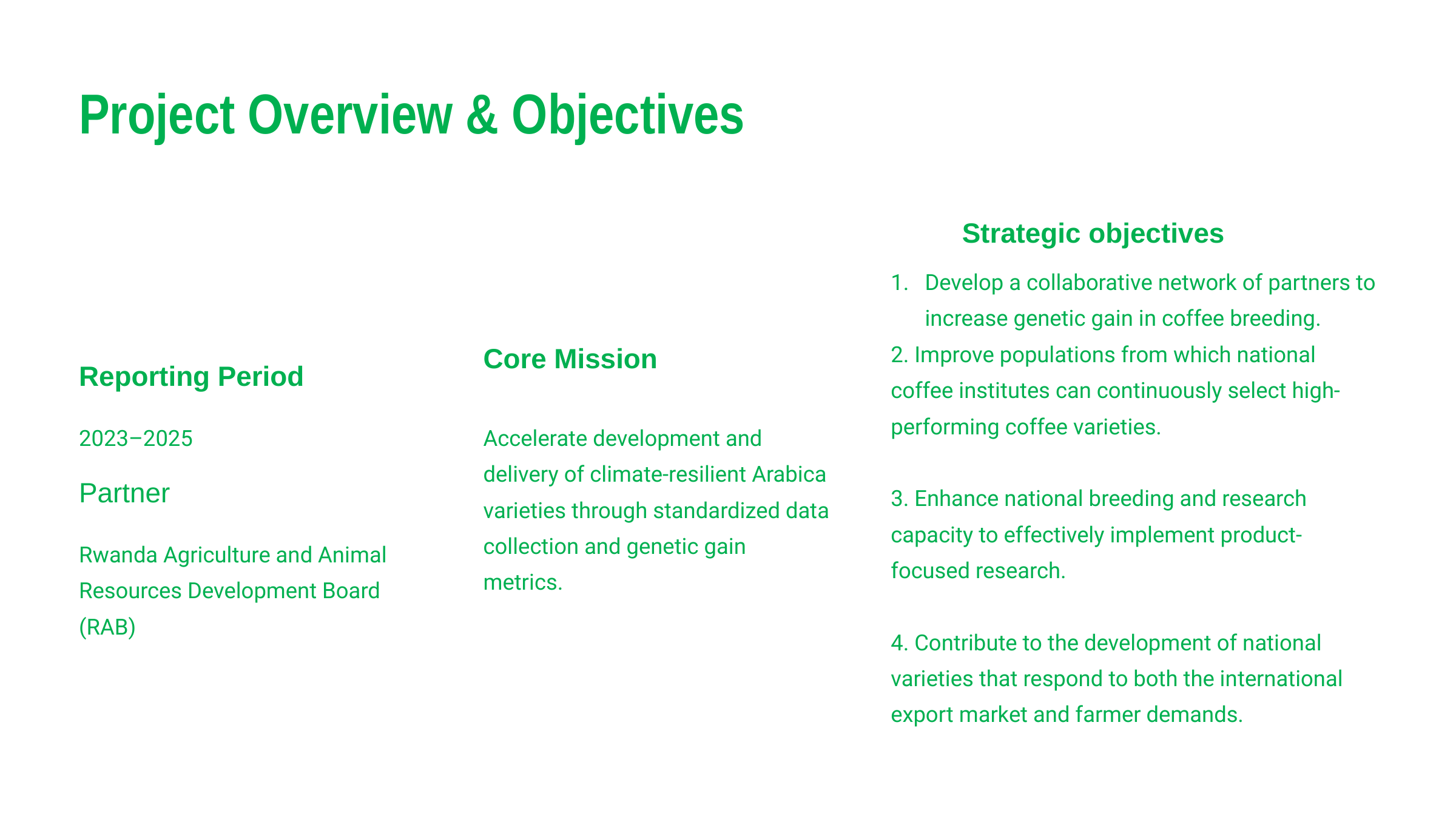

Project Overview & Objectives
Strategic objectives
Develop a collaborative network of partners to increase genetic gain in coffee breeding.
2. Improve populations from which national coffee institutes can continuously select high-performing coffee varieties.

3. Enhance national breeding and research capacity to effectively implement product-focused research.

4. Contribute to the development of national varieties that respond to both the international export market and farmer demands.
Core Mission
Reporting Period
2023–2025
Accelerate development and delivery of climate-resilient Arabica varieties through standardized data collection and genetic gain metrics.
Partner
Rwanda Agriculture and Animal Resources Development Board (RAB)